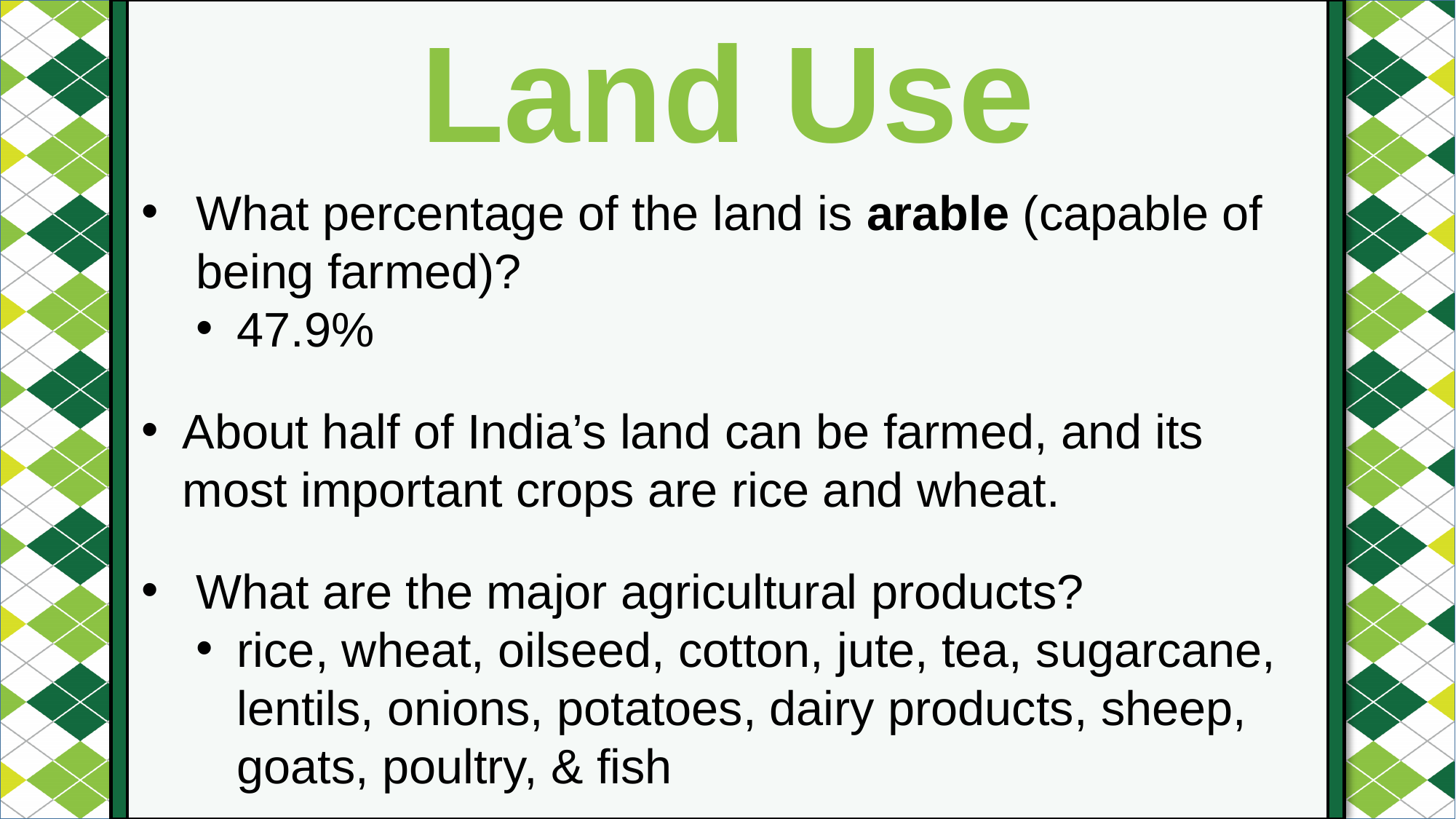

Land Use
#
What percentage of the land is arable (capable of being farmed)?
47.9%

About half of India’s land can be farmed, and its most important crops are rice and wheat.

What are the major agricultural products?
rice, wheat, oilseed, cotton, jute, tea, sugarcane, lentils, onions, potatoes, dairy products, sheep, goats, poultry, & fish